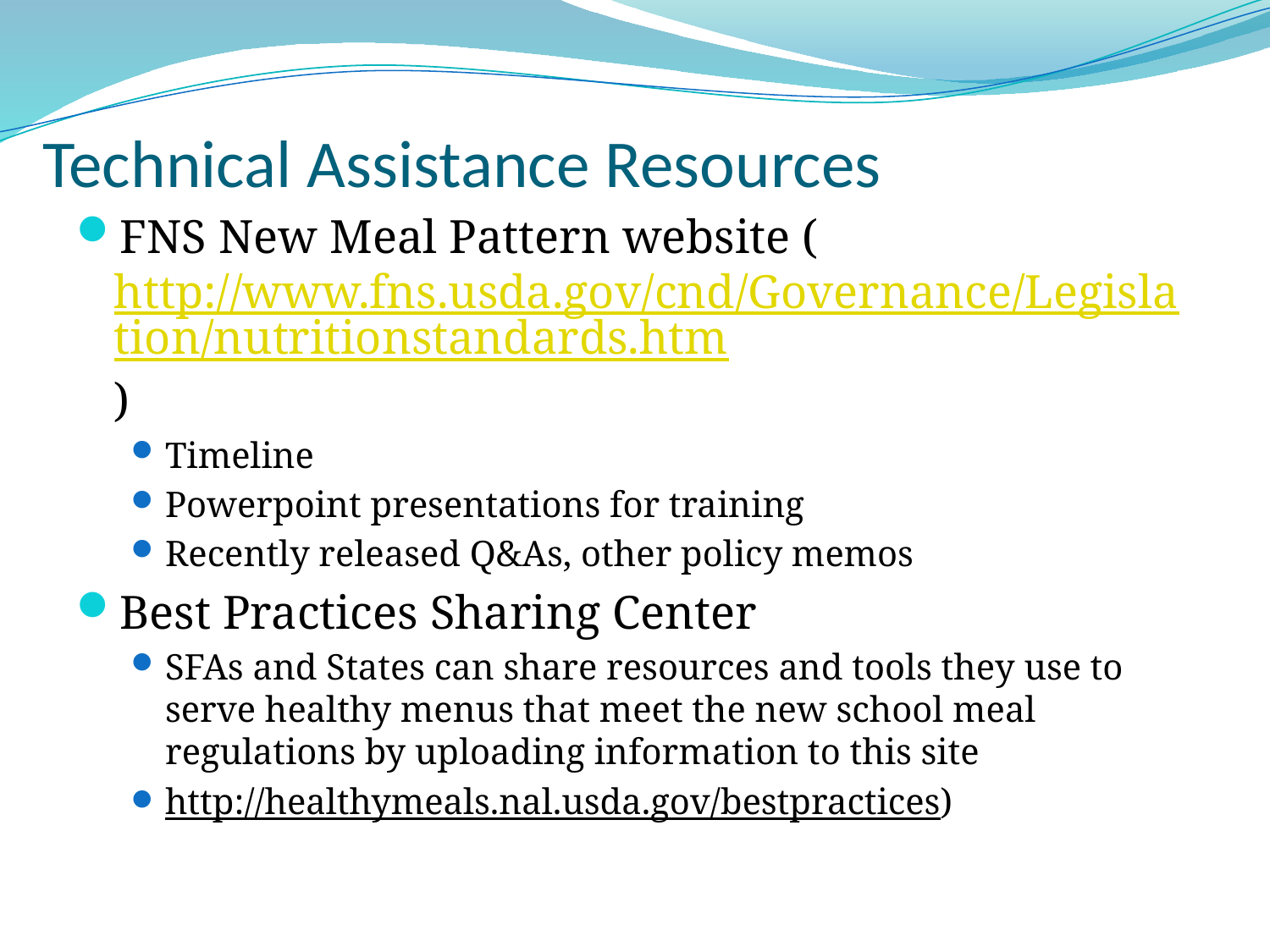

# Technical Assistance Resources
FNS New Meal Pattern website (http://www.fns.usda.gov/cnd/Governance/Legislation/nutritionstandards.htm)
Timeline
Powerpoint presentations for training
Recently released Q&As, other policy memos
Best Practices Sharing Center
SFAs and States can share resources and tools they use to serve healthy menus that meet the new school meal regulations by uploading information to this site
http://healthymeals.nal.usda.gov/bestpractices)